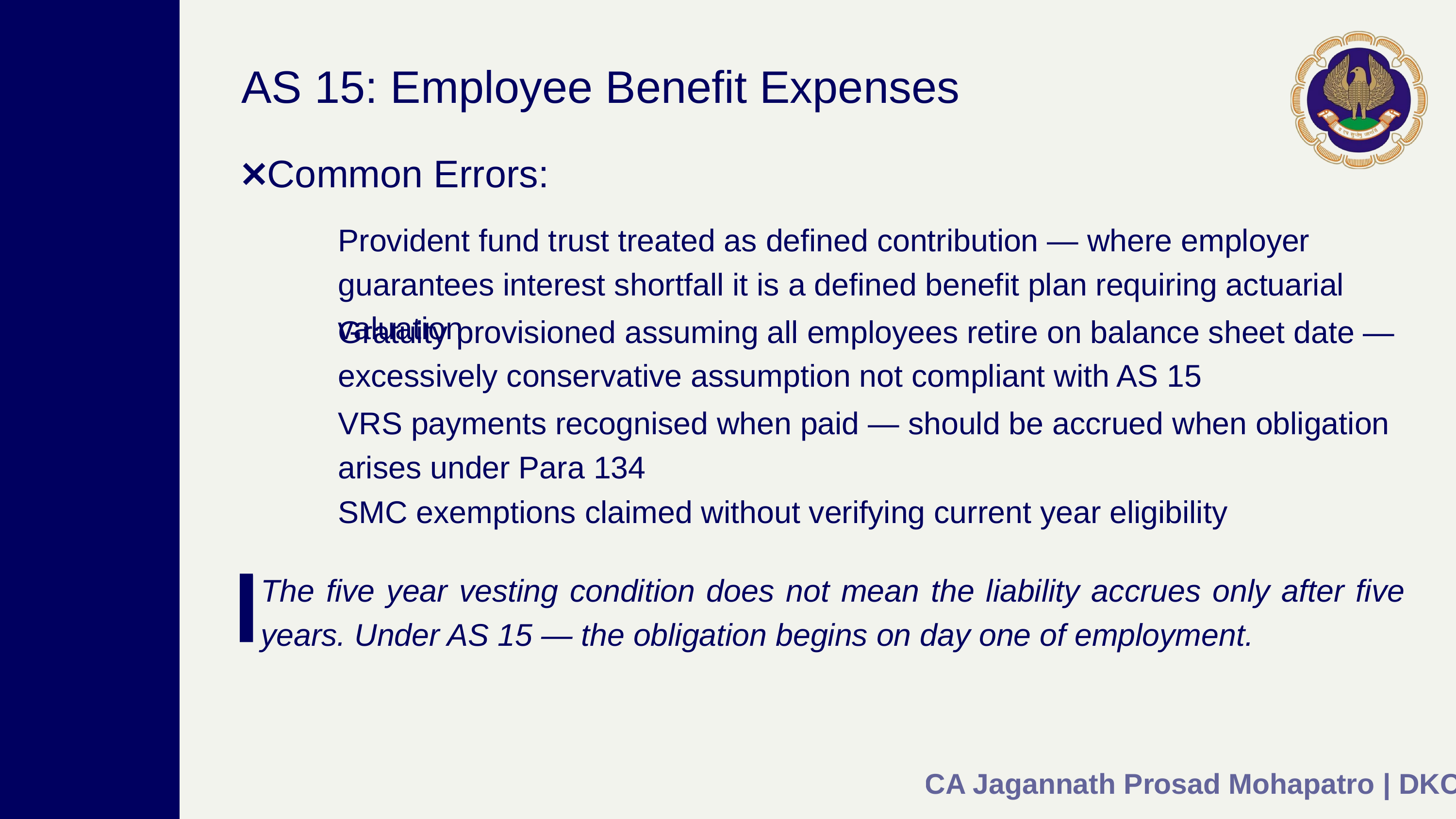

AS 15: Employee Benefit Expenses
❌Common Errors:
Provident fund trust treated as defined contribution — where employer guarantees interest shortfall it is a defined benefit plan requiring actuarial valuation

Gratuity provisioned assuming all employees retire on balance sheet date — excessively conservative assumption not compliant with AS 15

VRS payments recognised when paid — should be accrued when obligation arises under Para 134

SMC exemptions claimed without verifying current year eligibility

The five year vesting condition does not mean the liability accrues only after five years. Under AS 15 — the obligation begins on day one of employment.

CA Jagannath Prosad Mohapatro | DKC